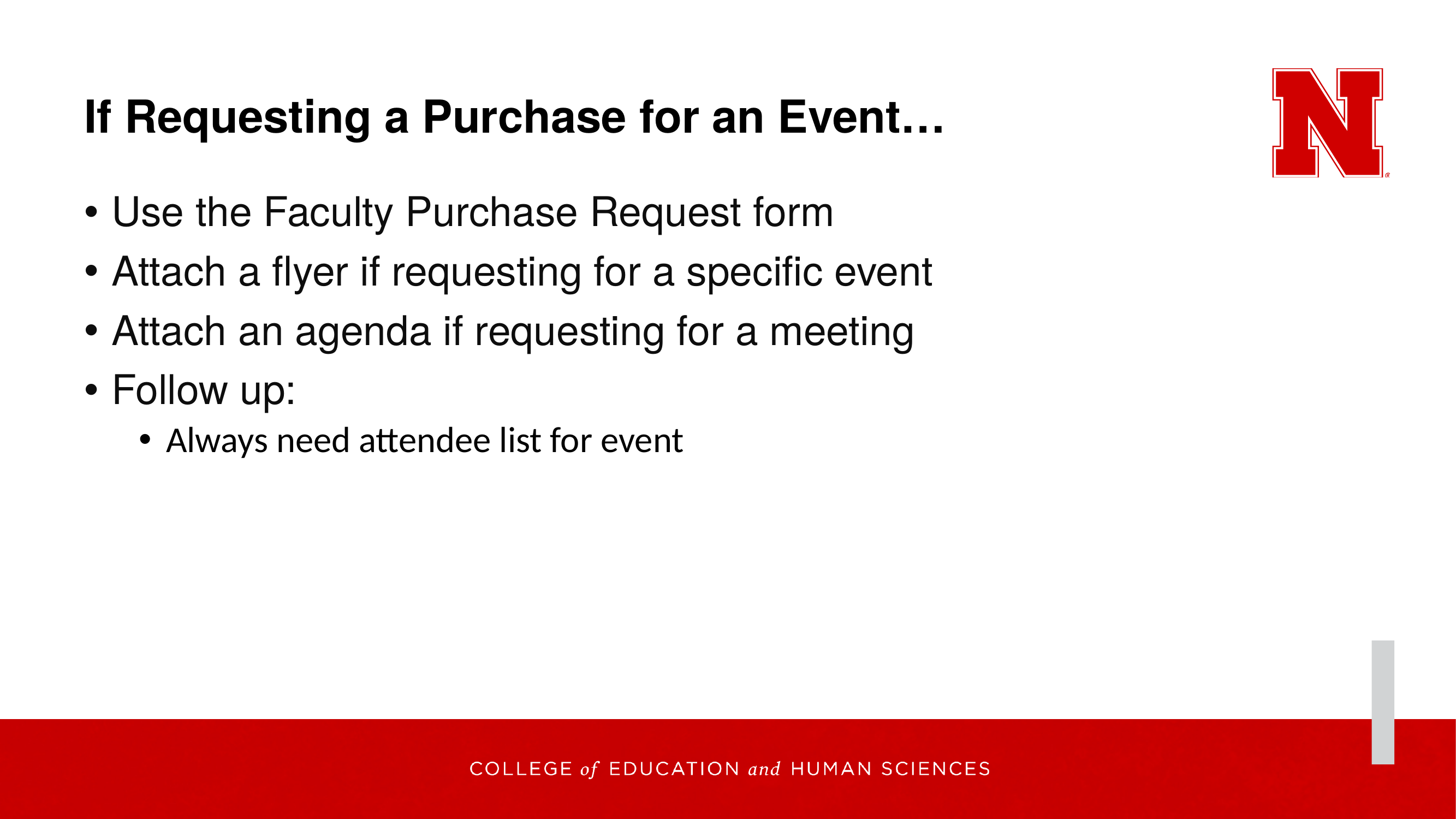

# If Requesting a Purchase for an Event…
Use the Faculty Purchase Request form
Attach a flyer if requesting for a specific event
Attach an agenda if requesting for a meeting
Follow up:
Always need attendee list for event